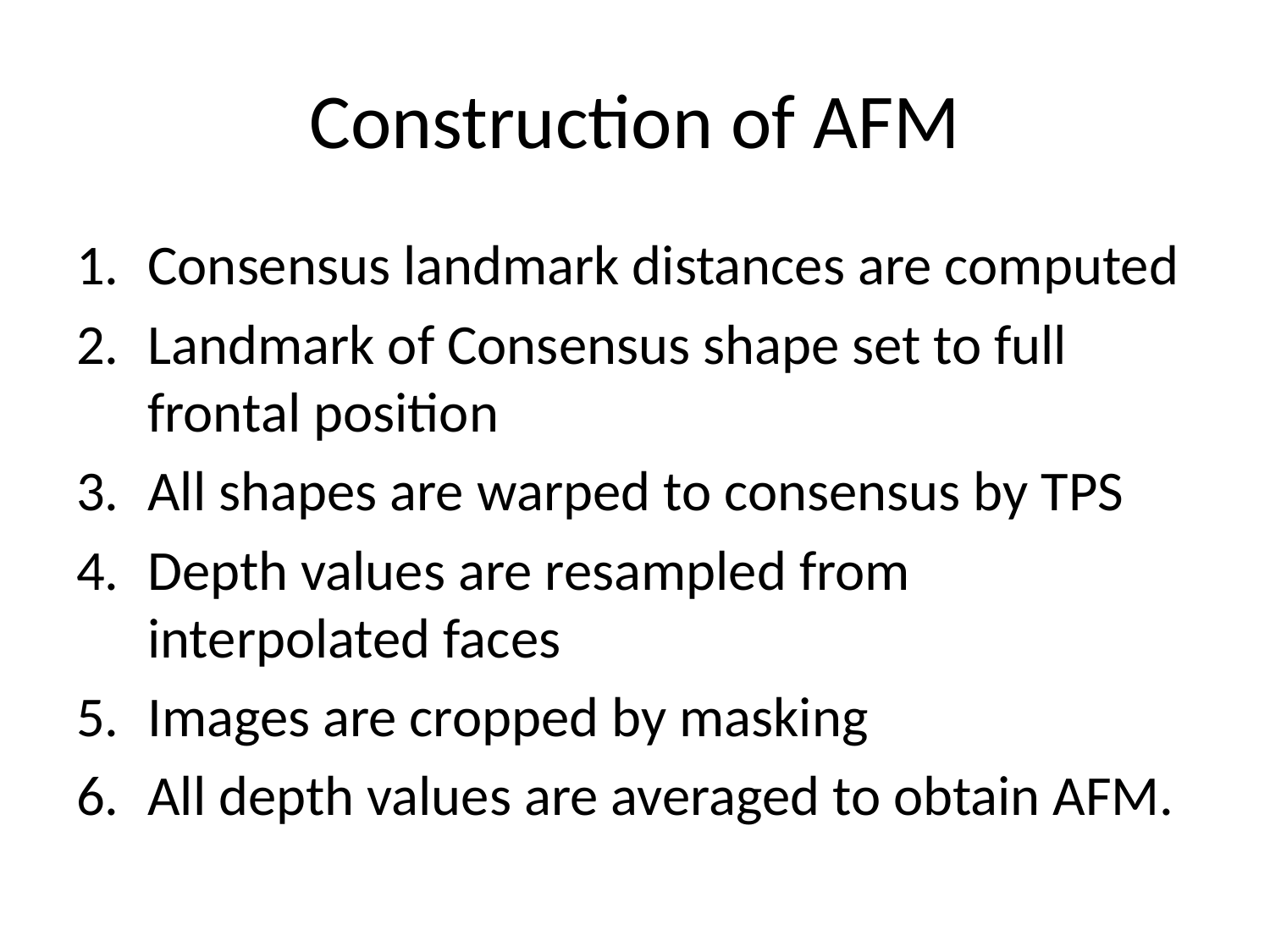

# Construction of AFM
Consensus landmark distances are computed
Landmark of Consensus shape set to full frontal position
All shapes are warped to consensus by TPS
Depth values are resampled from interpolated faces
Images are cropped by masking
All depth values are averaged to obtain AFM.